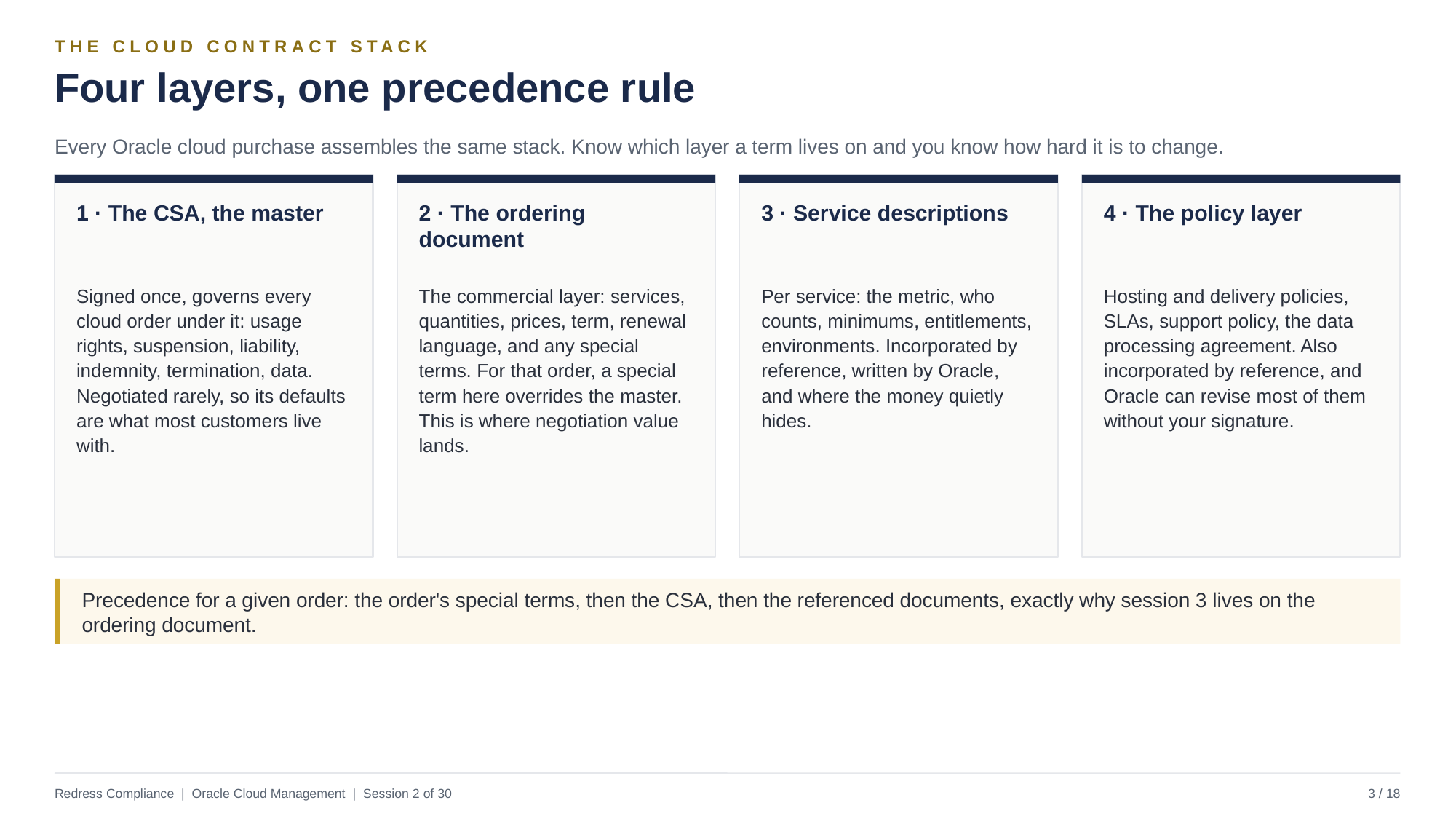

THE CLOUD CONTRACT STACK
Four layers, one precedence rule
Every Oracle cloud purchase assembles the same stack. Know which layer a term lives on and you know how hard it is to change.

1 · The CSA, the master
2 · The ordering document
3 · Service descriptions
4 · The policy layer
Signed once, governs every cloud order under it: usage rights, suspension, liability, indemnity, termination, data. Negotiated rarely, so its defaults are what most customers live with.
The commercial layer: services, quantities, prices, term, renewal language, and any special terms. For that order, a special term here overrides the master. This is where negotiation value lands.
Per service: the metric, who counts, minimums, entitlements, environments. Incorporated by reference, written by Oracle, and where the money quietly hides.
Hosting and delivery policies, SLAs, support policy, the data processing agreement. Also incorporated by reference, and Oracle can revise most of them without your signature.

Precedence for a given order: the order's special terms, then the CSA, then the referenced documents, exactly why session 3 lives on the ordering document.

Redress Compliance  |  Oracle Cloud Management  |  Session 2 of 30
3 / 18